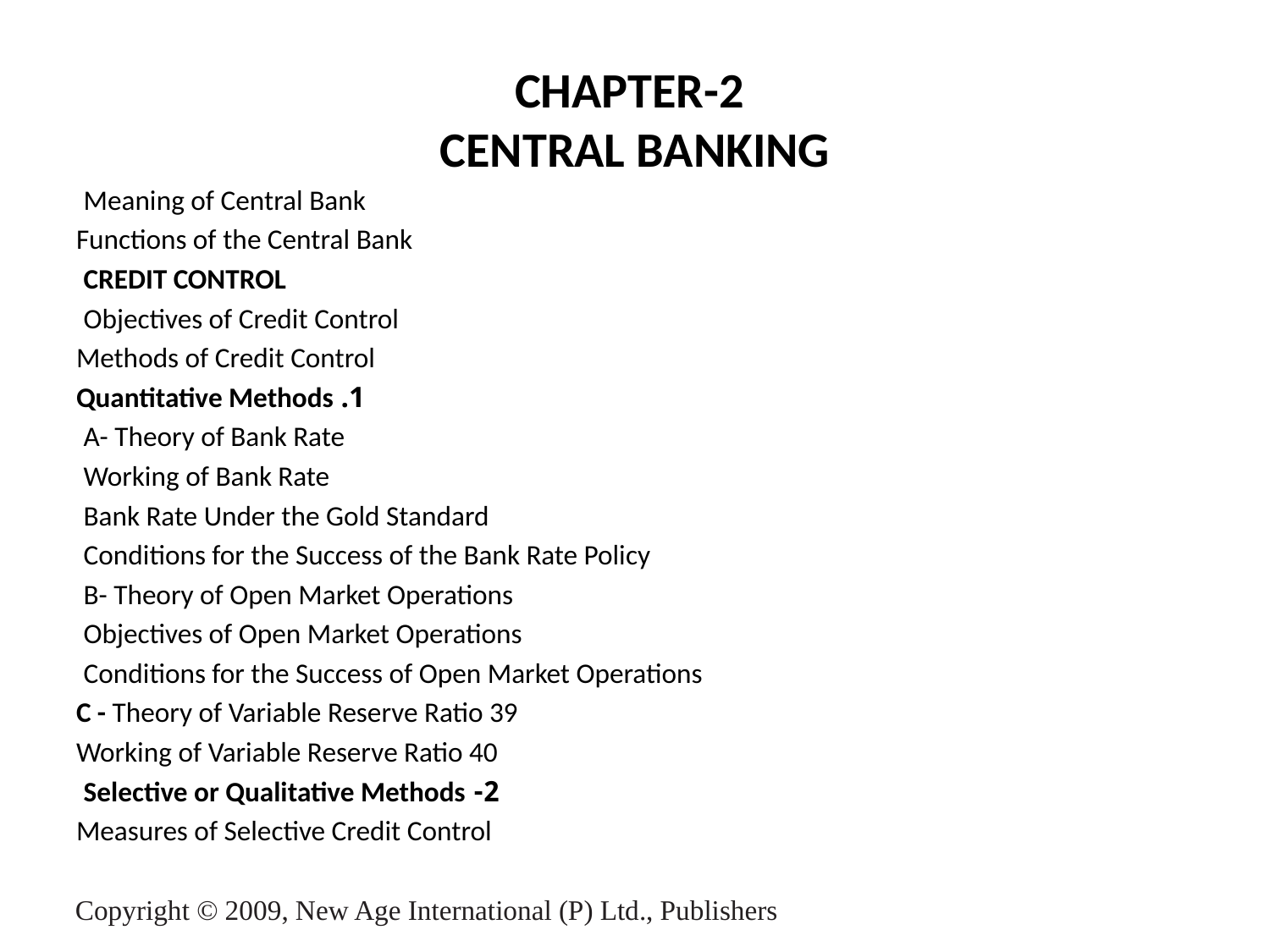

# CHAPTER-2 CENTRAL BANKING

Meaning of Central Bank
Functions of the Central Bank
CREDIT CONTROL
Objectives of Credit Control
Methods of Credit Control
 1. Quantitative Methods
A- Theory of Bank Rate
Working of Bank Rate
Bank Rate Under the Gold Standard
Conditions for the Success of the Bank Rate Policy
B- Theory of Open Market Operations
Objectives of Open Market Operations
Conditions for the Success of Open Market Operations
C - Theory of Variable Reserve Ratio 39
Working of Variable Reserve Ratio 40
2- Selective or Qualitative Methods
Measures of Selective Credit Control
Copyright © 2009, New Age International (P) Ltd., Publishers